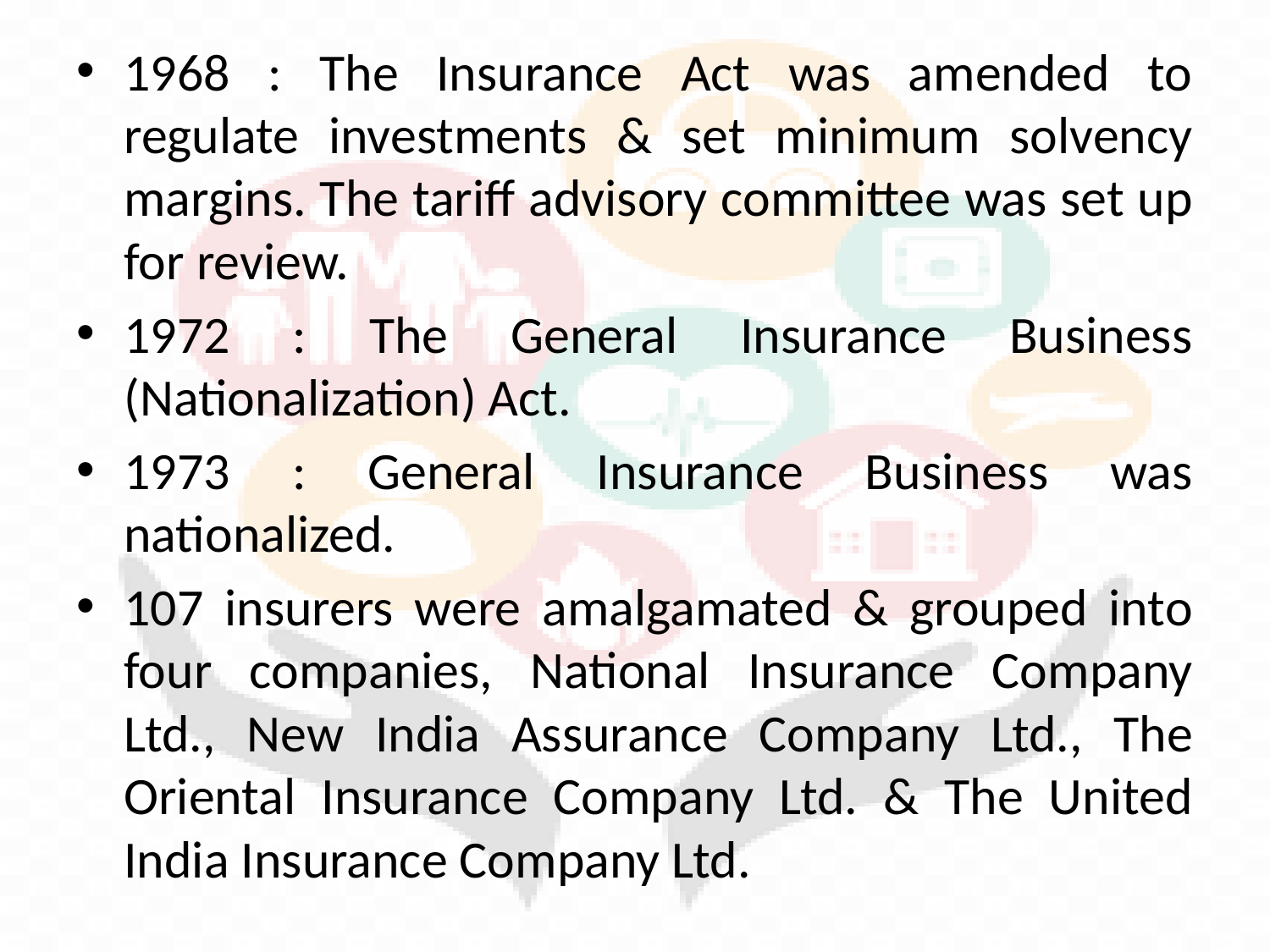

1968 : The Insurance Act was amended to regulate investments & set minimum solvency margins. The tariff advisory committee was set up for review.
1972 : The General Insurance Business (Nationalization) Act.
1973 : General Insurance Business was nationalized.
107 insurers were amalgamated & grouped into four companies, National Insurance Company Ltd., New India Assurance Company Ltd., The Oriental Insurance Company Ltd. & The United India Insurance Company Ltd.

#